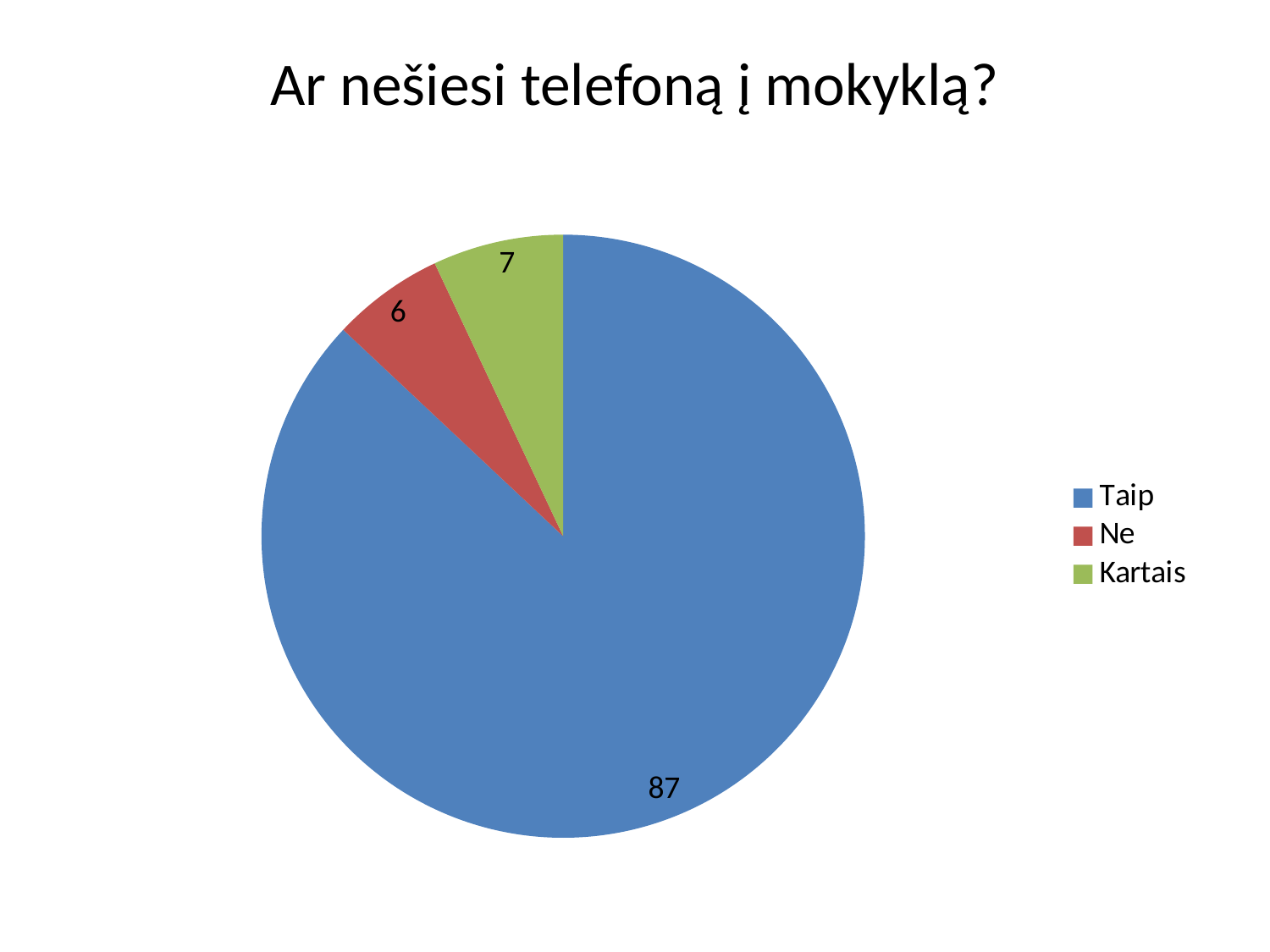

# Ar nešiesi telefoną į mokyklą?

### Chart

| Category | Pardavimas |
|---|---|
| Taip | 87.0 |
| Ne | 6.0 |
| Kartais | 7.0 |